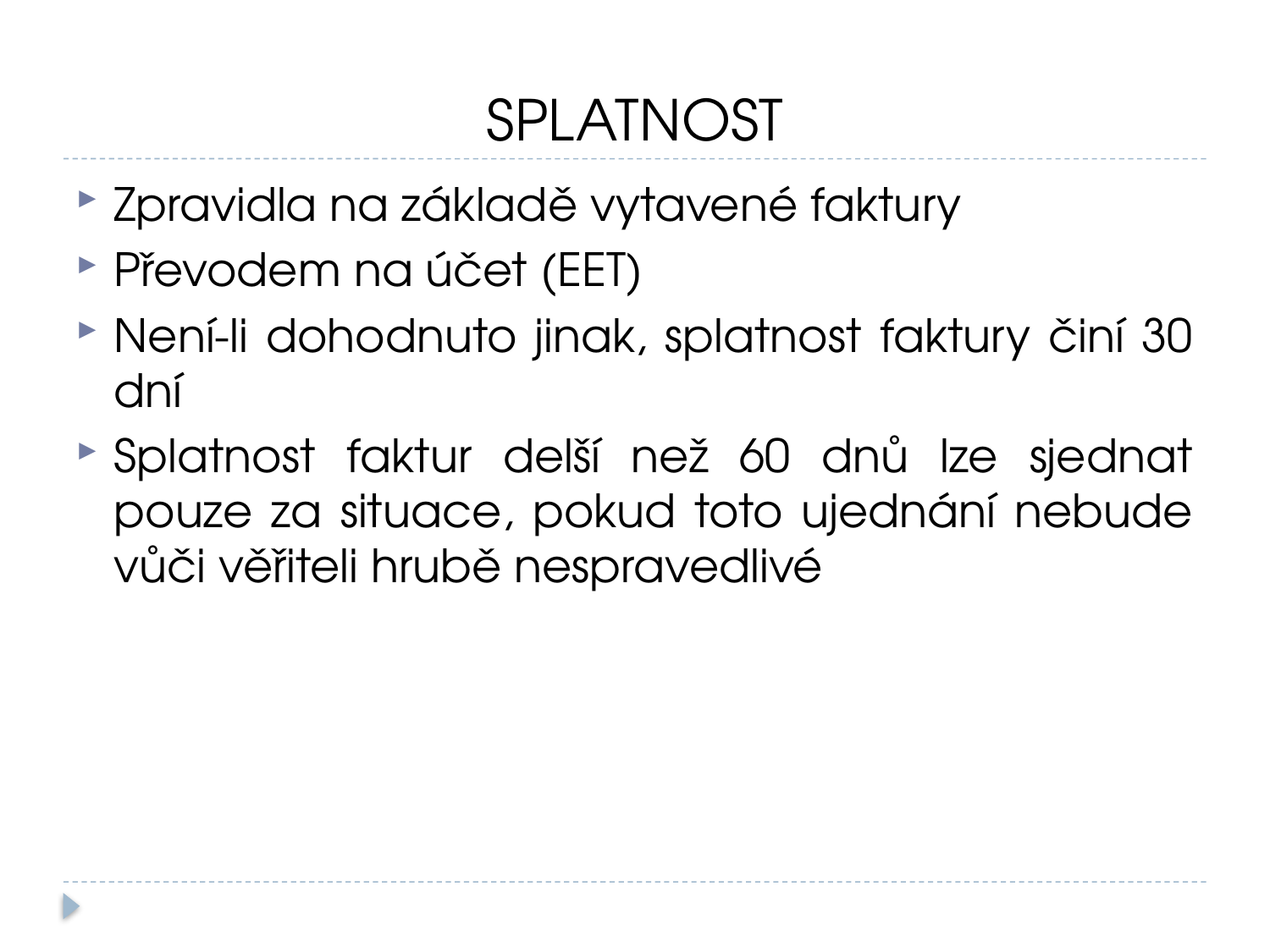

# SPLATNOST
Zpravidla na základě vytavené faktury
Převodem na účet (EET)
Není-li dohodnuto jinak, splatnost faktury činí 30 dní
Splatnost faktur delší než 60 dnů lze sjednat pouze za situace, pokud toto ujednání nebude vůči věřiteli hrubě nespravedlivé